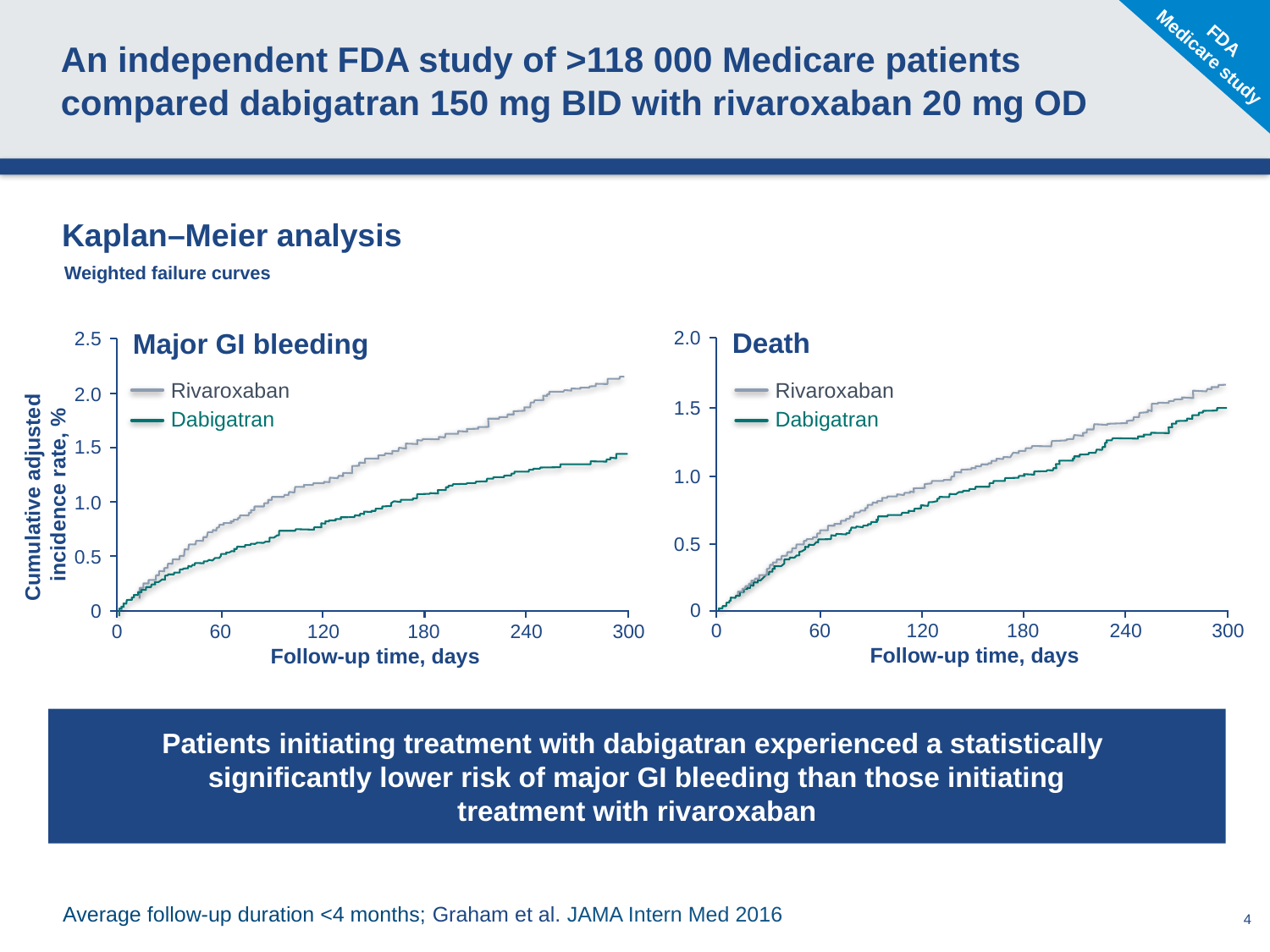

FDA
Medicare study
# An independent FDA study of >118 000 Medicare patients compared dabigatran 150 mg BID with rivaroxaban 20 mg OD
Kaplan–Meier analysis
Weighted failure curves
2.0
Death
Rivaroxaban
Dabigatran

1.5

1.0
0.5
0
0
60
120
180
240
300
Follow-up time, days
2.5
Major GI bleeding
Rivaroxaban
Dabigatran
2.0

1.5

1.0
0.5
0
0
60
120
180
240
300
Follow-up time, days
Cumulative adjusted
incidence rate, %
Patients initiating treatment with dabigatran experienced a statistically
significantly lower risk of major GI bleeding than those initiating
treatment with rivaroxaban
Average follow-up duration <4 months; Graham et al. JAMA Intern Med 2016